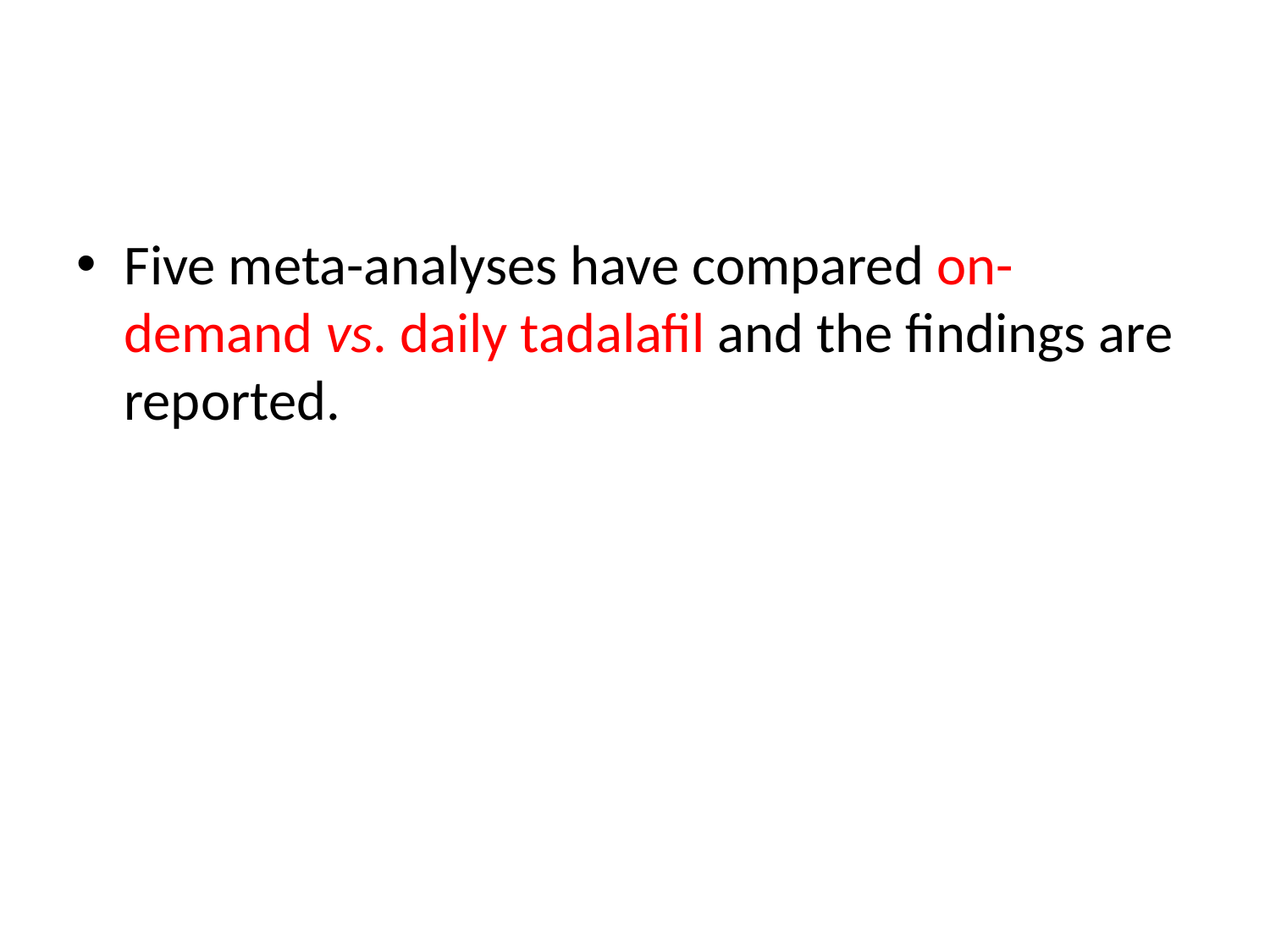

#
Five meta-analyses have compared on-demand vs. daily tadalafil and the findings are reported.